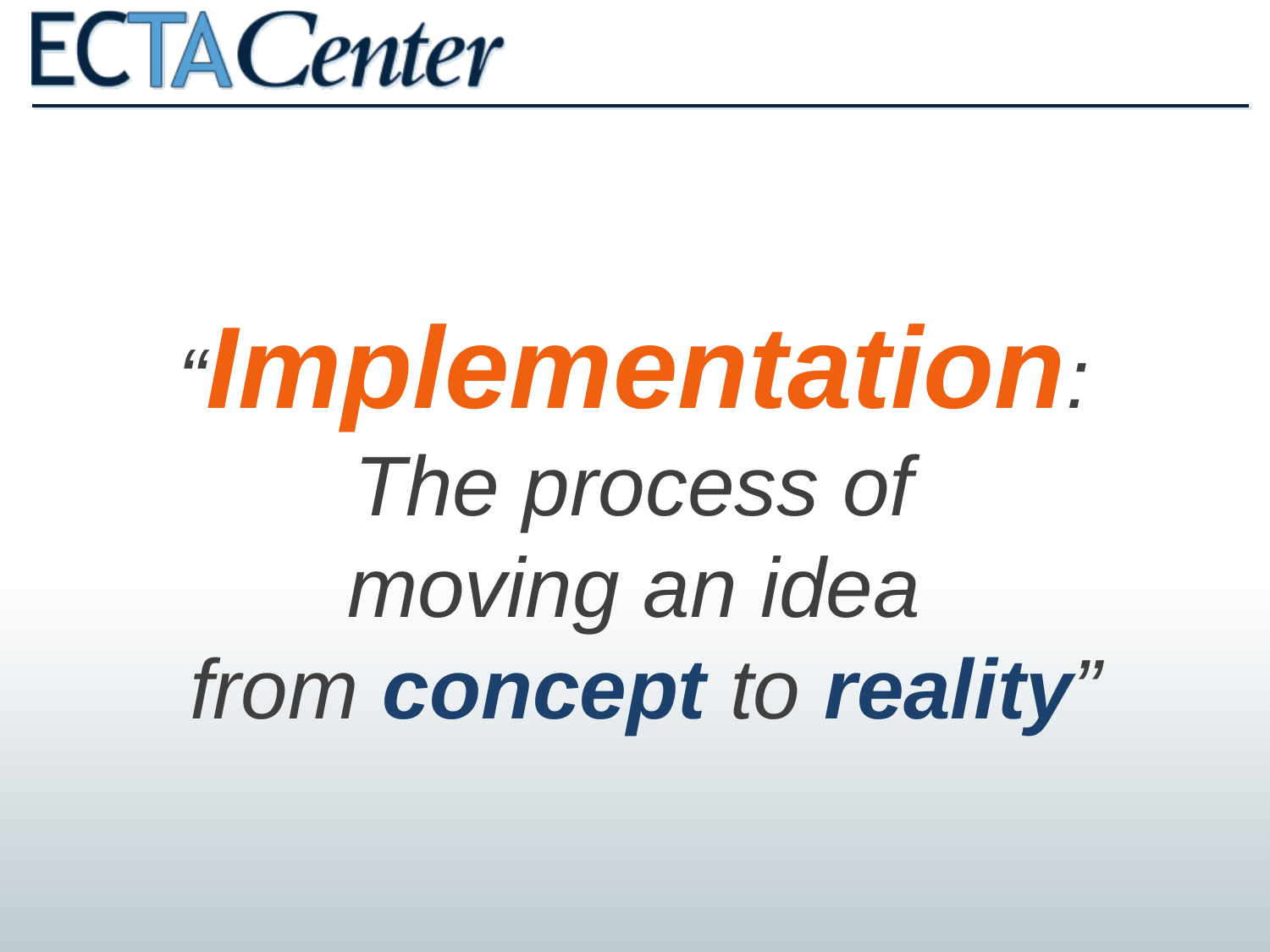

“Implementation:
The process of
moving an idea
from concept to reality”